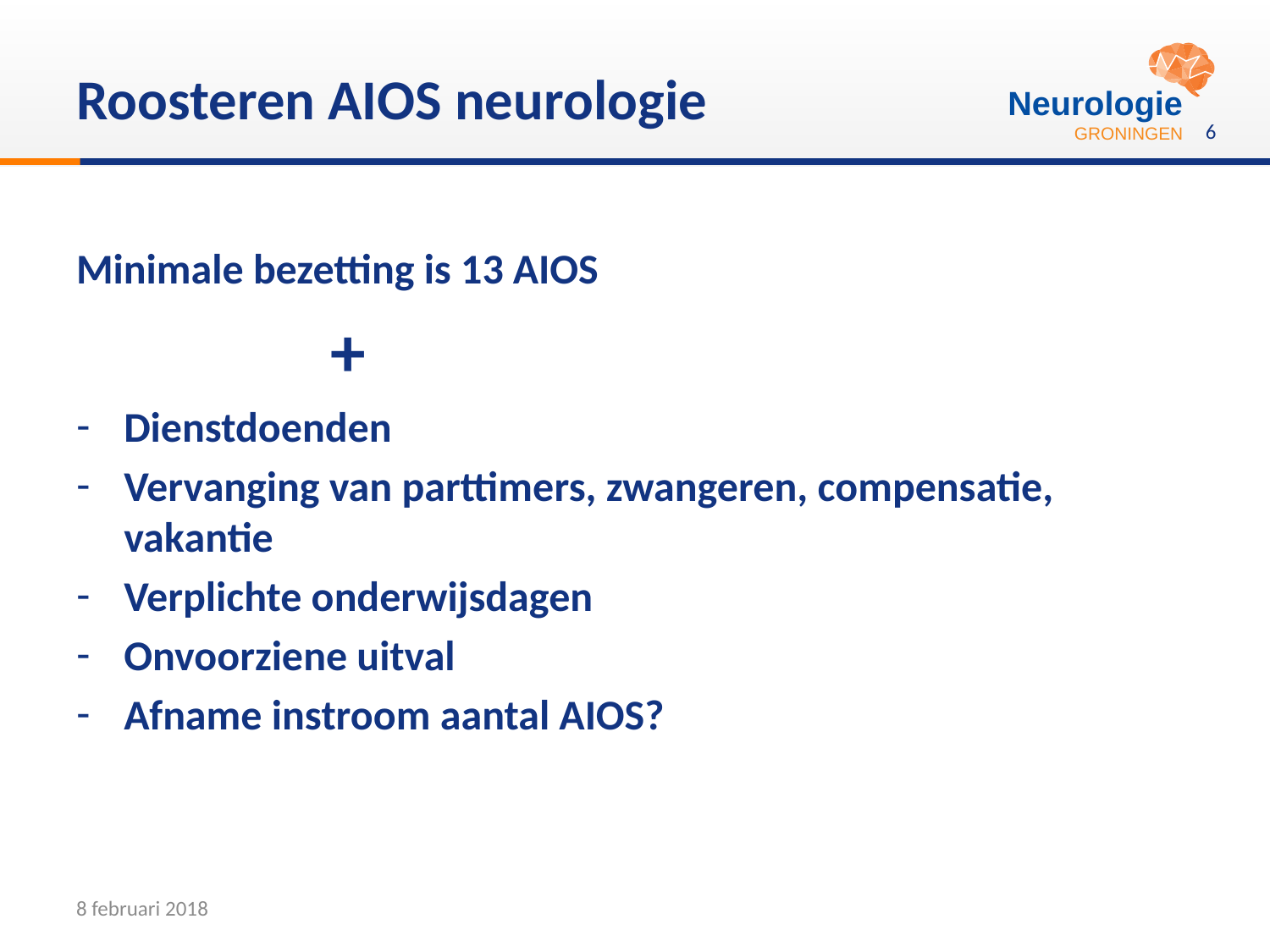

# Roosteren AIOS neurologie
6

Minimale bezetting is 13 AIOS
		+
Dienstdoenden
Vervanging van parttimers, zwangeren, compensatie, vakantie
Verplichte onderwijsdagen
Onvoorziene uitval
Afname instroom aantal AIOS?

8 februari 2018